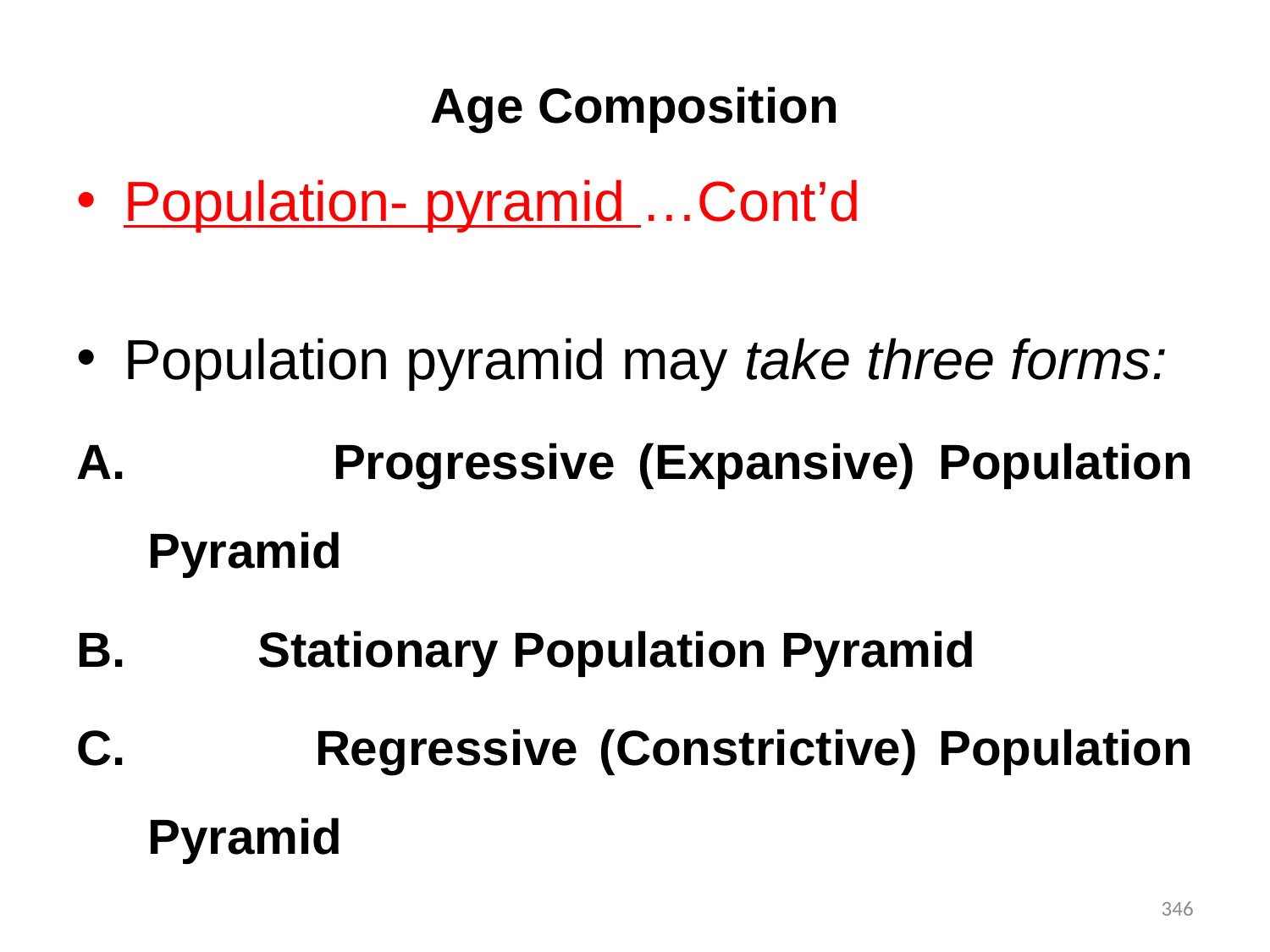

# Age Composition
Population- pyramid …Cont’d

Population pyramid may take three forms:
        Progressive (Expansive) Population Pyramid
        Stationary Population Pyramid
        Regressive (Constrictive) Population Pyramid

346